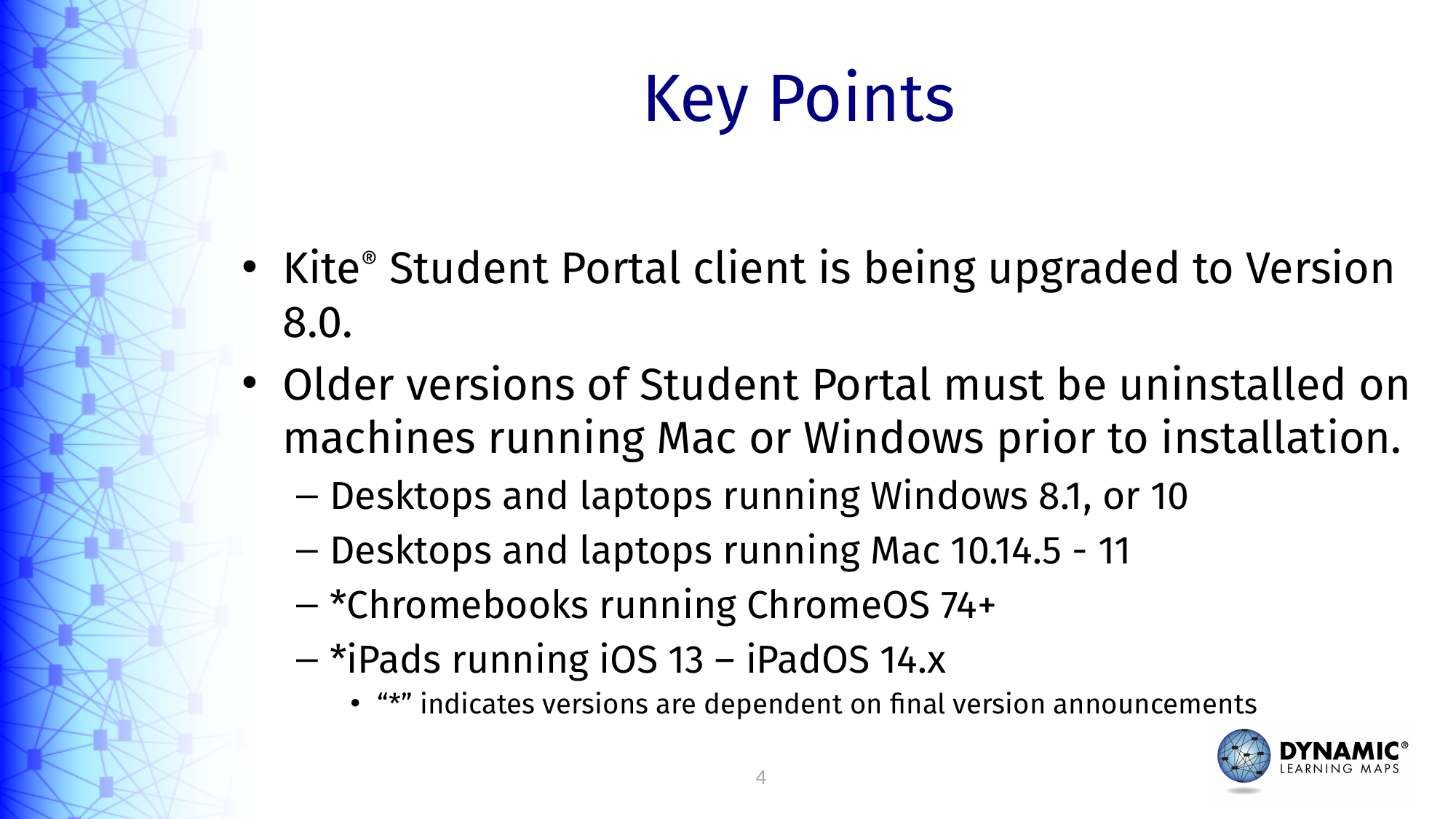

# Key Points
Kite® Student Portal client is being upgraded to Version 8.0.
Older versions of Student Portal must be uninstalled on machines running Mac or Windows prior to installation.
Desktops and laptops running Windows 8.1, or 10
Desktops and laptops running Mac 10.14.5 - 11
*Chromebooks running ChromeOS 74+
*iPads running iOS 13 – iPadOS 14.x
“*” indicates versions are dependent on final version announcements